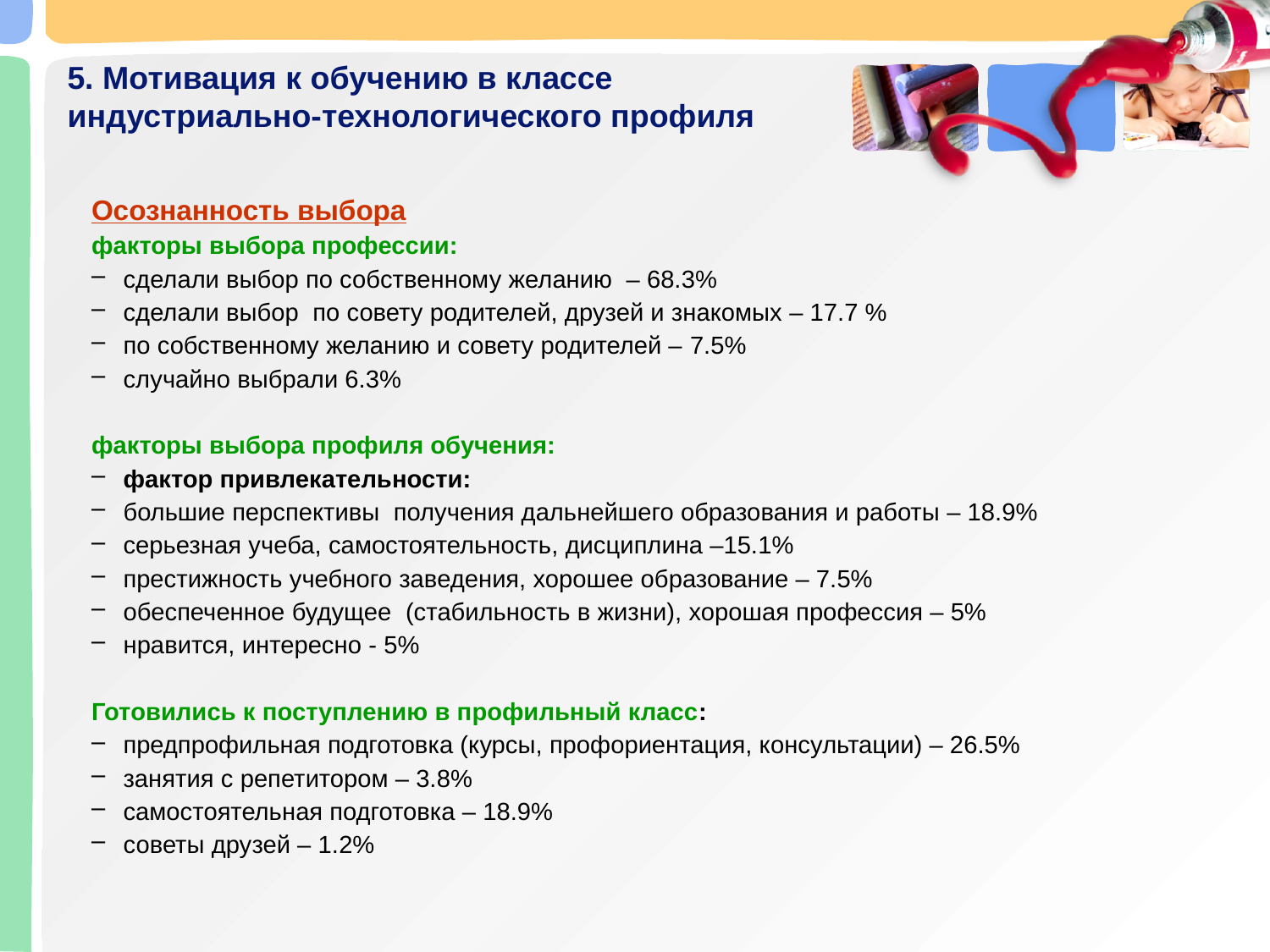

5. Мотивация к обучению в классе
индустриально-технологического профиля
Осознанность выбора
факторы выбора профессии:
сделали выбор по собственному желанию  – 68.3%
сделали выбор  по совету родителей, друзей и знакомых – 17.7 %
по собственному желанию и совету родителей – 7.5%
случайно выбрали 6.3%

факторы выбора профиля обучения:
фактор привлекательности:
большие перспективы  получения дальнейшего образования и работы – 18.9%
серьезная учеба, самостоятельность, дисциплина –15.1%
престижность учебного заведения, хорошее образование – 7.5%
обеспеченное будущее  (стабильность в жизни), хорошая профессия – 5%
нравится, интересно - 5%

Готовились к поступлению в профильный класс:
предпрофильная подготовка (курсы, профориентация, консультации) – 26.5%
занятия с репетитором – 3.8%
самостоятельная подготовка – 18.9%
советы друзей – 1.2%